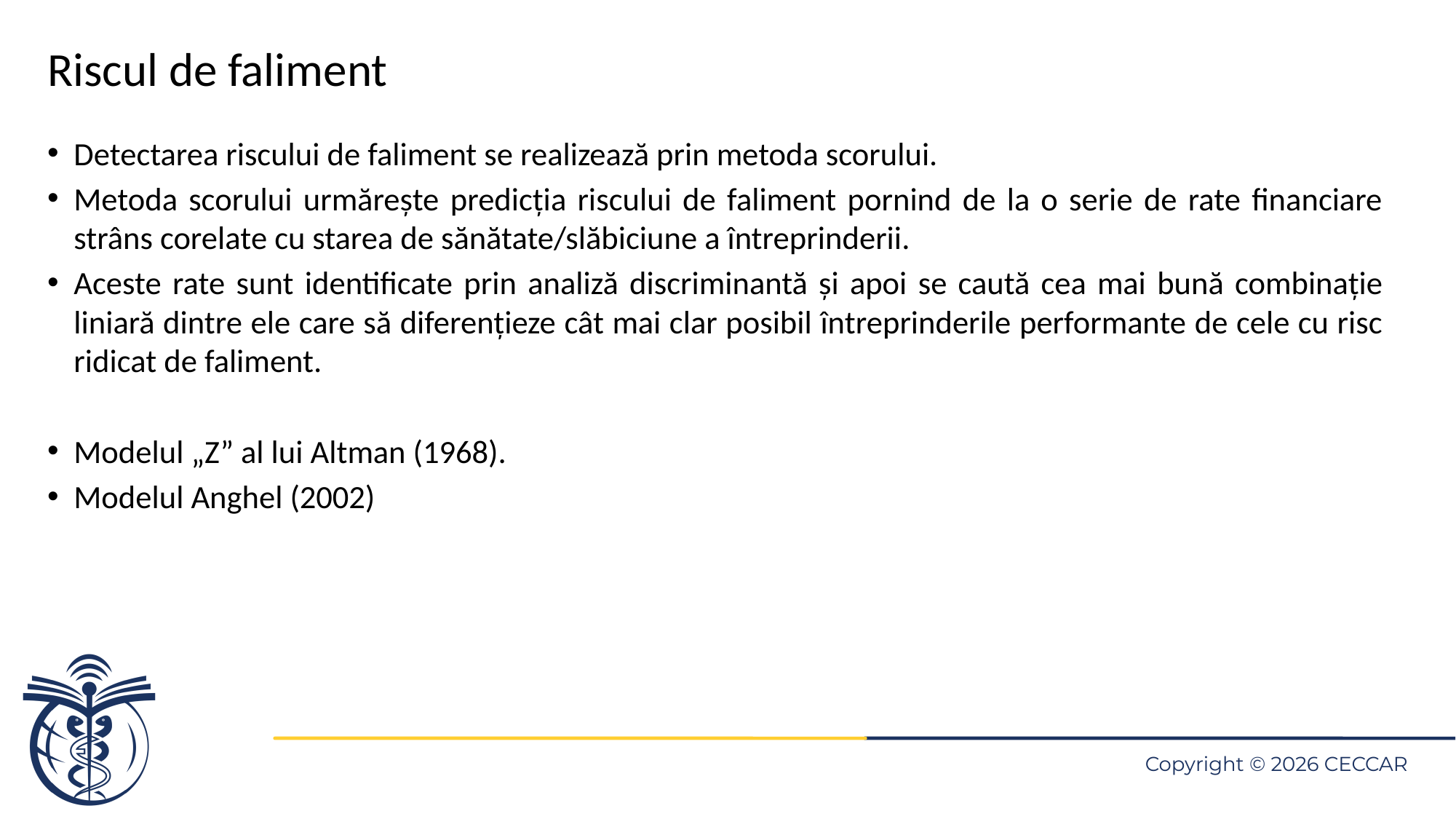

# Riscul de faliment
Detectarea riscului de faliment se realizează prin metoda scorului.
Metoda scorului urmărește predicția riscului de faliment pornind de la o serie de rate financiare strâns corelate cu starea de sănătate/slăbiciune a întreprinderii.
Aceste rate sunt identificate prin analiză discriminantă și apoi se caută cea mai bună combinație liniară dintre ele care să diferențieze cât mai clar posibil întreprinderile performante de cele cu risc ridicat de faliment.

Modelul „Z” al lui Altman (1968).
Modelul Anghel (2002)